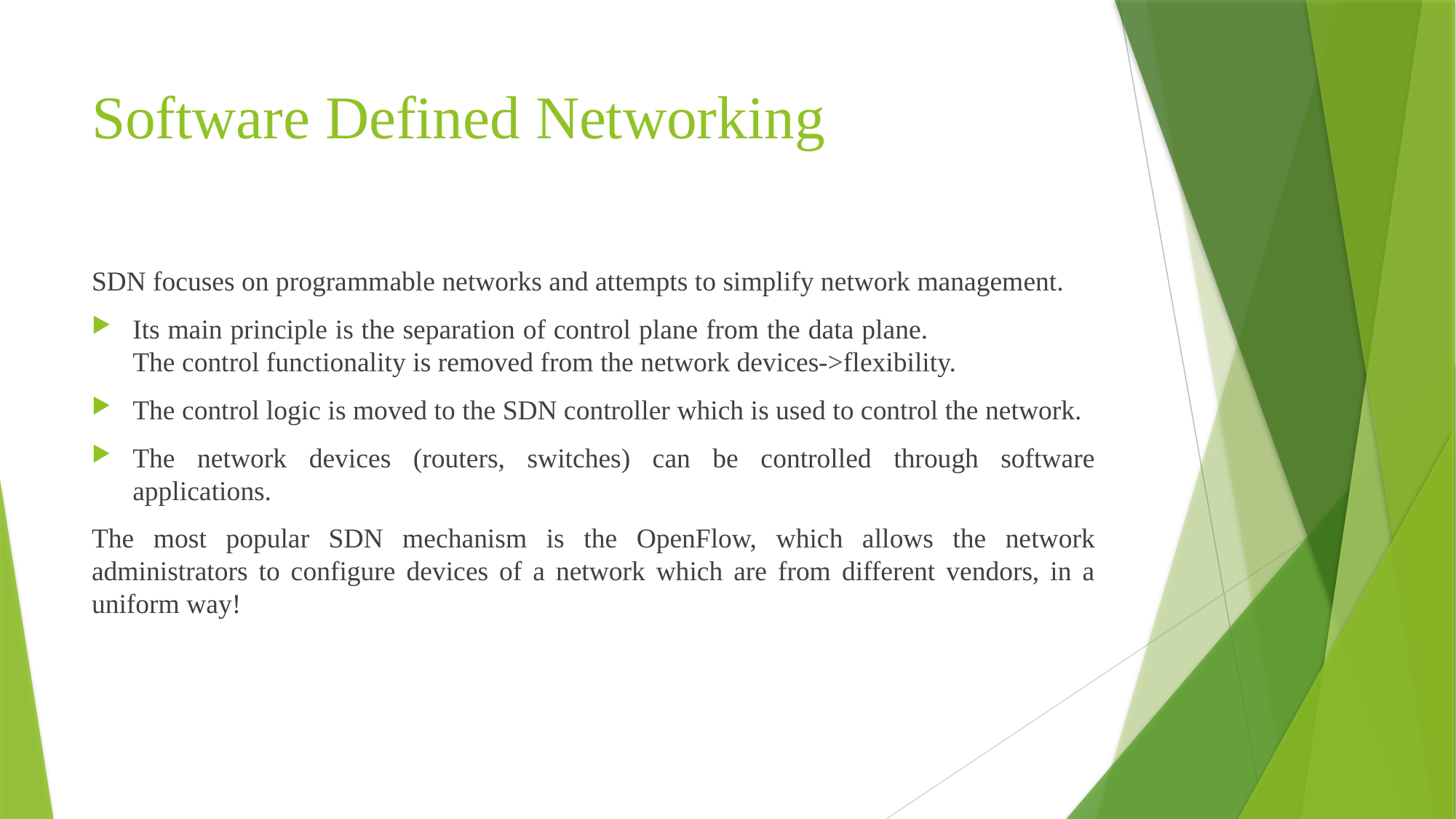

# Software Defined Networking
SDN focuses on programmable networks and attempts to simplify network management.
Its main principle is the separation of control plane from the data plane.                      The control functionality is removed from the network devices->flexibility.
The control logic is moved to the SDN controller which is used to control the network.
The network devices (routers, switches) can be controlled through software applications.
The most popular SDN mechanism is the OpenFlow, which allows the network administrators to configure devices of a network which are from different vendors, in a uniform way!